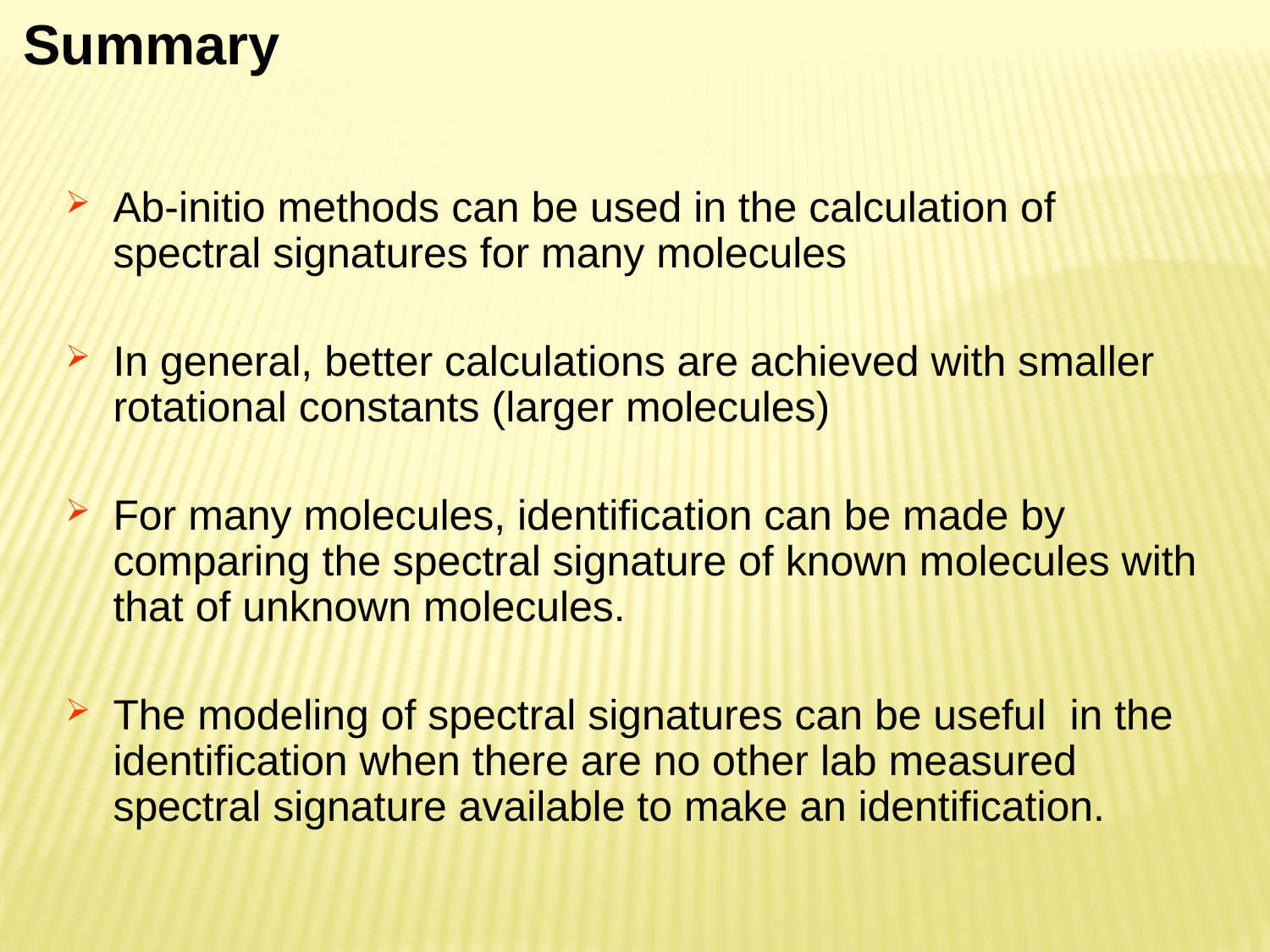

Summary
Ab-initio methods can be used in the calculation of spectral signatures for many molecules

In general, better calculations are achieved with smaller rotational constants (larger molecules)

For many molecules, identification can be made by comparing the spectral signature of known molecules with that of unknown molecules.

The modeling of spectral signatures can be useful  in the identification when there are no other lab measured spectral signature available to make an identification.